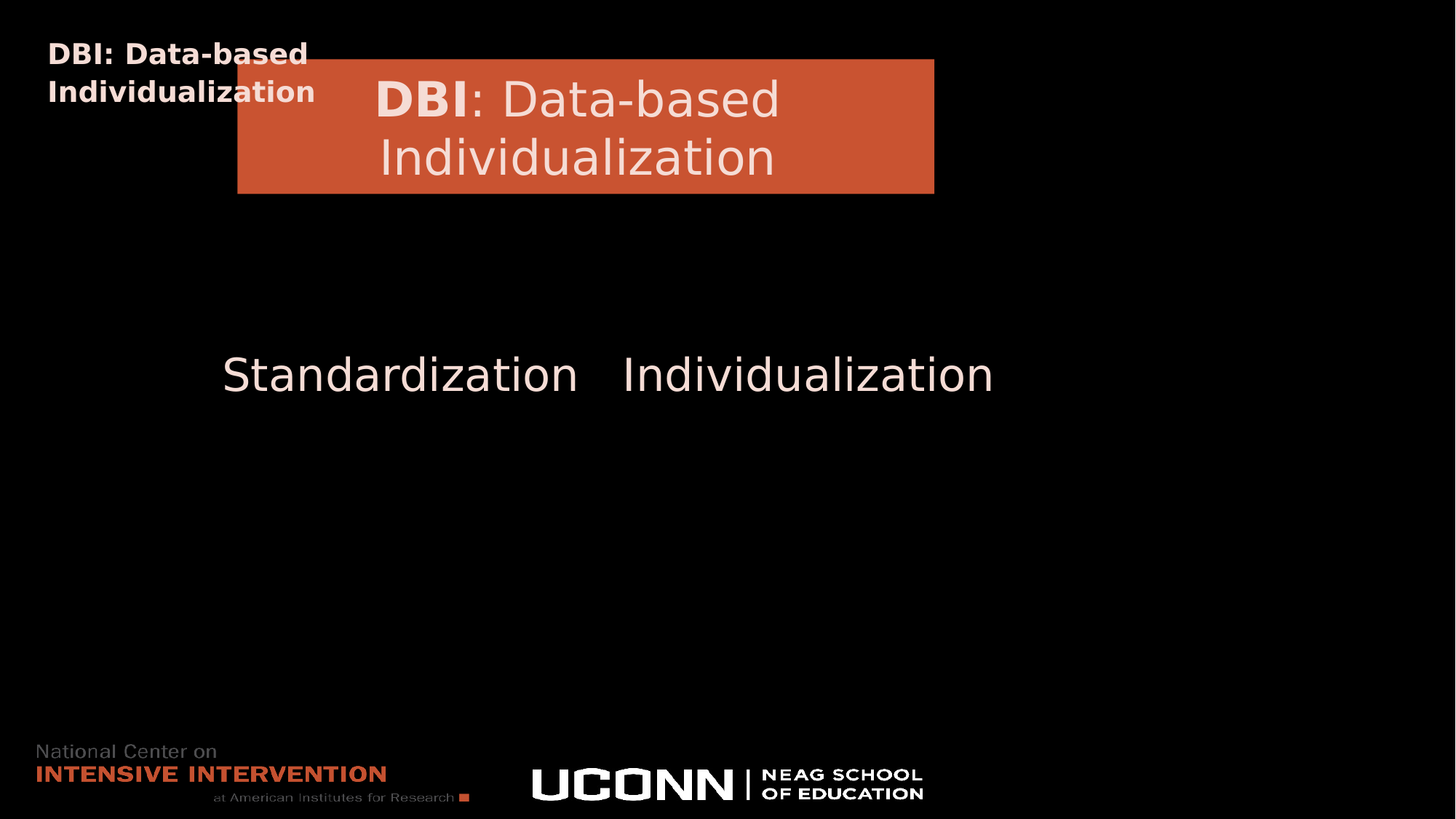

# DBI: Data-based
Individualization

DBI: Data-based
Individualization
Standardization   Individualization